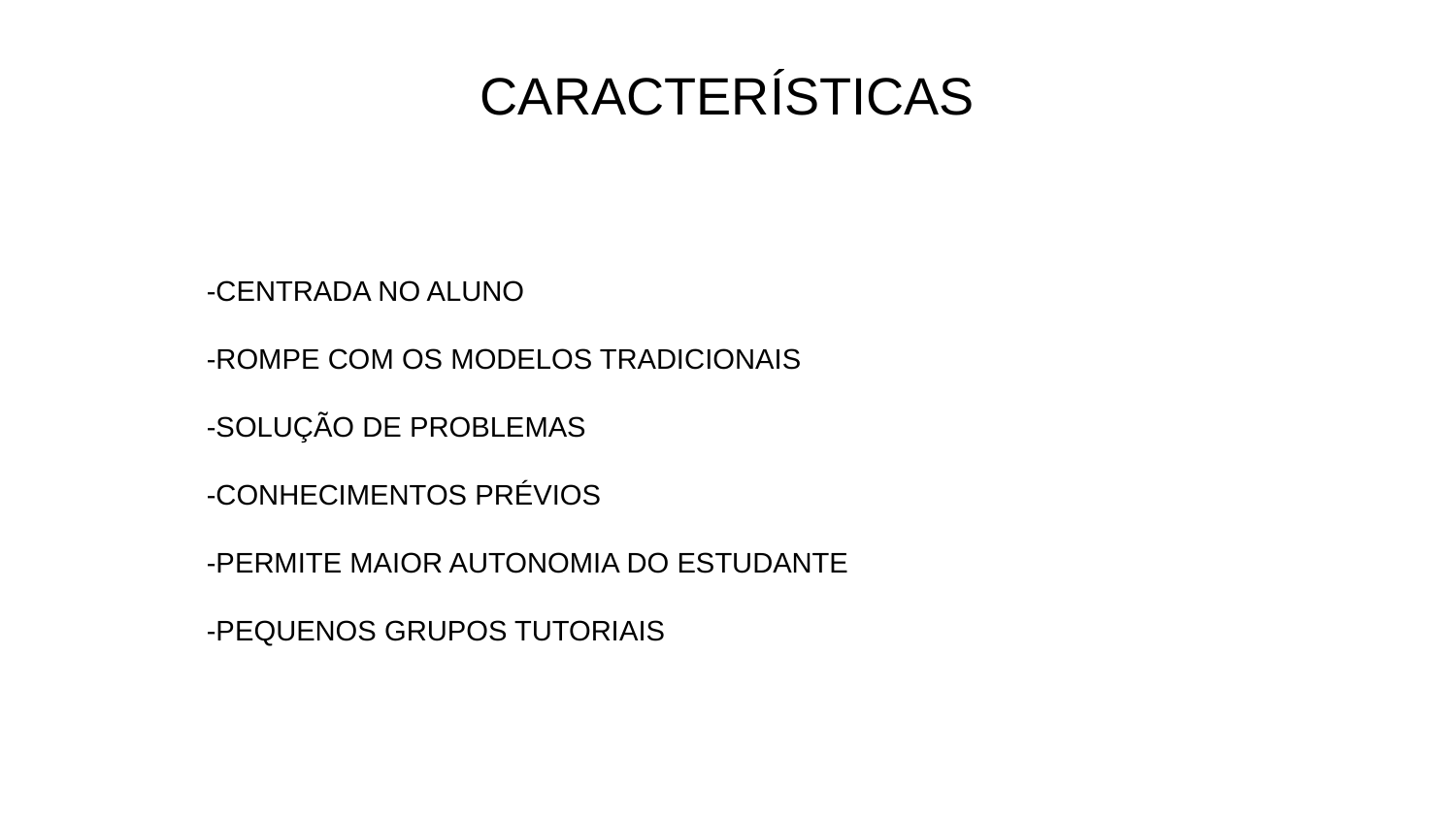

# CARACTERÍSTICAS
-CENTRADA NO ALUNO

-ROMPE COM OS MODELOS TRADICIONAIS

-SOLUÇÃO DE PROBLEMAS

-CONHECIMENTOS PRÉVIOS

-PERMITE MAIOR AUTONOMIA DO ESTUDANTE

-PEQUENOS GRUPOS TUTORIAIS